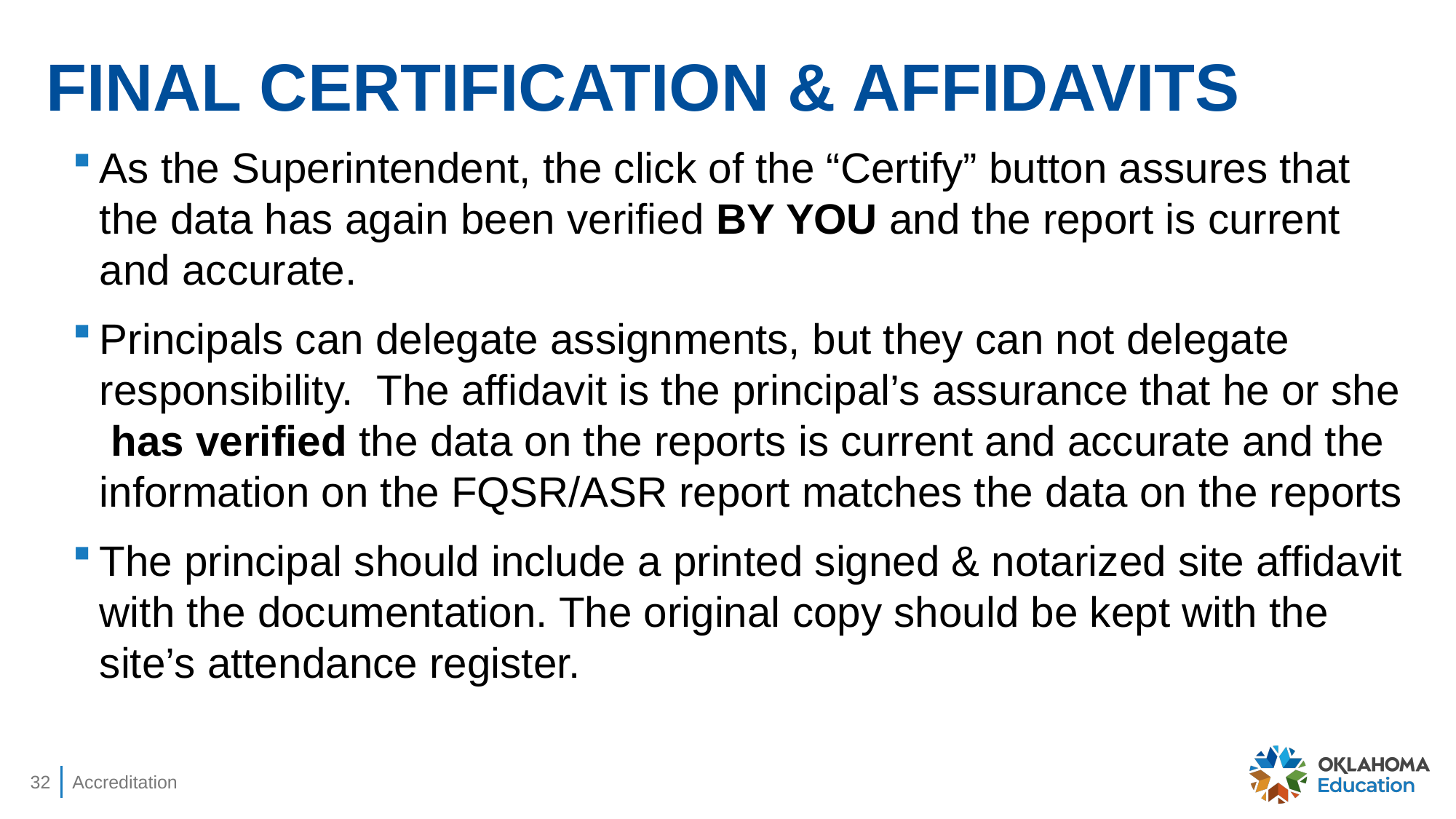

# FINAL CERTIFICATION & AFFIDAVITS
As the Superintendent, the click of the “Certify” button assures that the data has again been verified BY YOU and the report is current and accurate.
Principals can delegate assignments, but they can not delegate responsibility.  The affidavit is the principal’s assurance that he or she  has verified the data on the reports is current and accurate and the information on the FQSR/ASR report matches the data on the reports
The principal should include a printed signed & notarized site affidavit with the documentation. The original copy should be kept with the site’s attendance register.
32
Accreditation